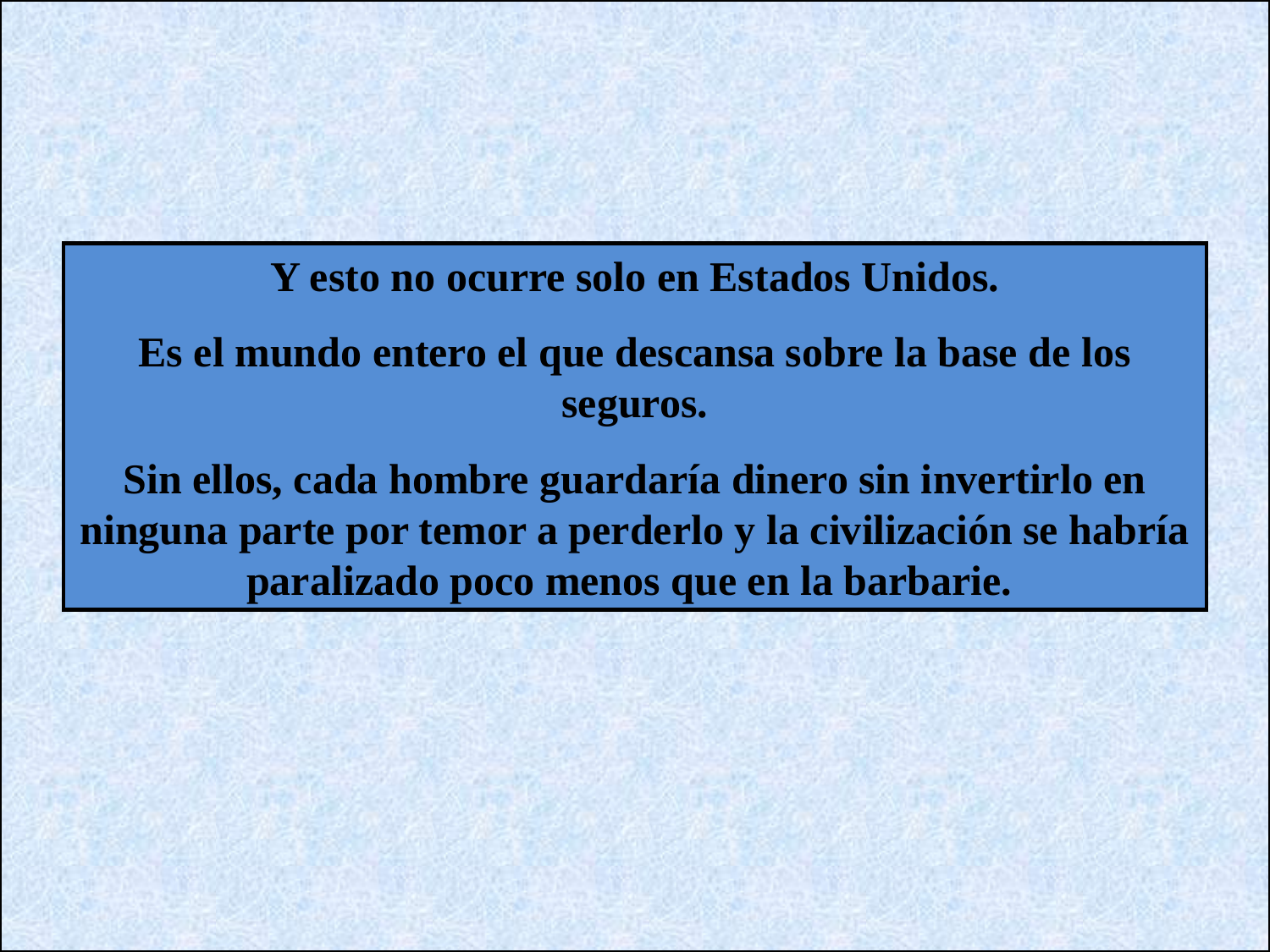

Y esto no ocurre solo en Estados Unidos.
Es el mundo entero el que descansa sobre la base de los seguros.
Sin ellos, cada hombre guardaría dinero sin invertirlo en ninguna parte por temor a perderlo y la civilización se habría paralizado poco menos que en la barbarie.